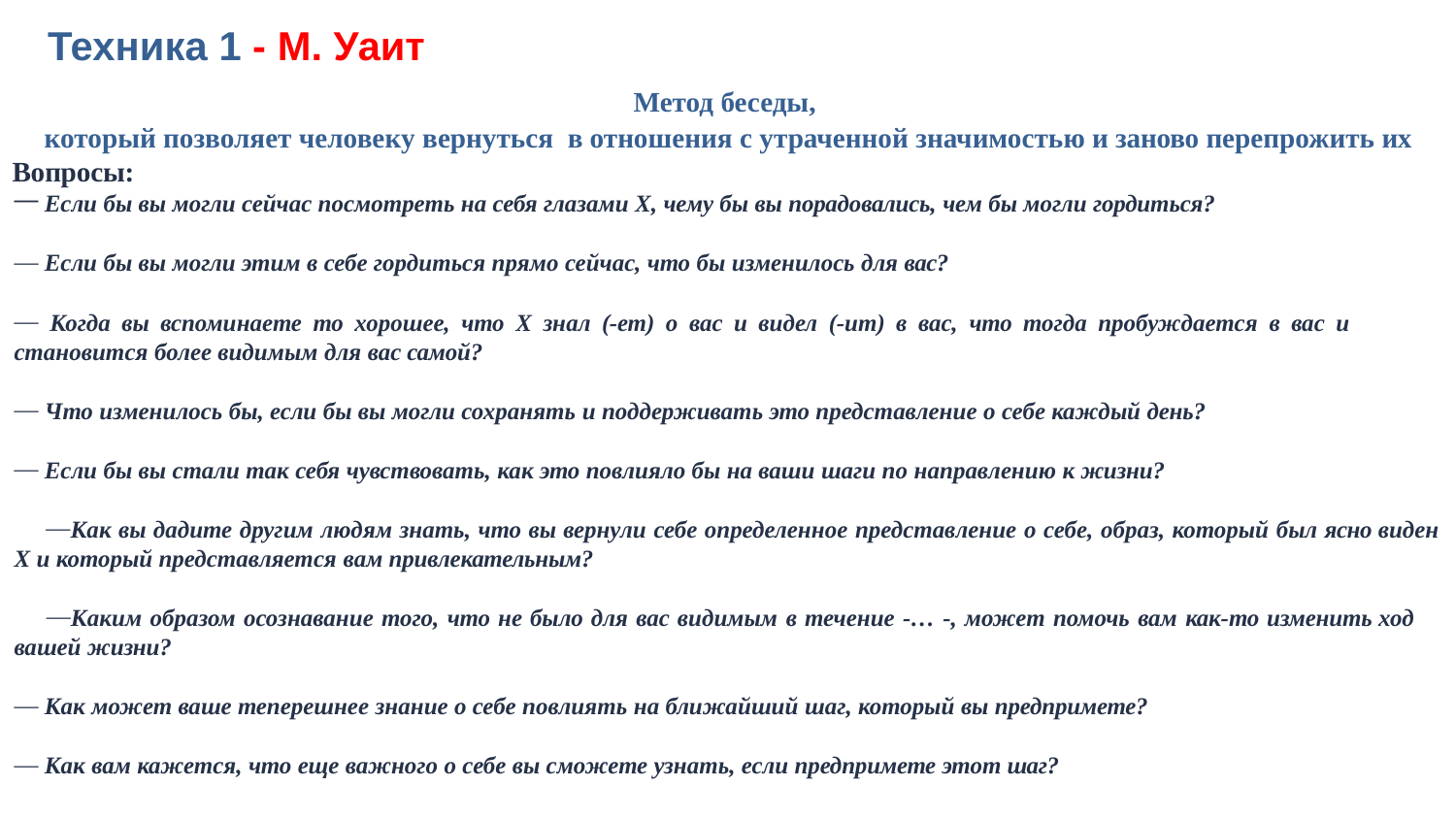

# Техника 1 - М. Уаит
Метод беседы,
который позволяет человеку вернуться  в отношения с утраченной значимостью и заново перепрожить их
Вопросы:
Если бы вы могли сейчас посмотреть на себя глазами Х, чему бы вы порадовались, чем бы могли гордиться?

Если бы вы могли этим в себе гордиться прямо сейчас, что бы изменилось для вас?

Когда вы вспоминаете то хорошее, что Х знал (-ет) о вас и видел (-ит) в вас, что тогда пробуждается в вас и
становится более видимым для вас самой?

Что изменилось бы, если бы вы могли сохранять и поддерживать это представление о себе каждый день?

Если бы вы стали так себя чувствовать, как это повлияло бы на ваши шаги по направлению к жизни?

Как вы дадите другим людям знать, что вы вернули себе определенное представление о себе, образ, который был ясно виден Х и который представляется вам привлекательным?

Каким образом осознавание того, что не было для вас видимым в течение -… -, может помочь вам как-то изменить ход вашей жизни?

Как может ваше теперешнее знание о себе повлиять на ближайший шаг, который вы предпримете?

Как вам кажется, что еще важного о себе вы сможете узнать, если предпримете этот шаг?